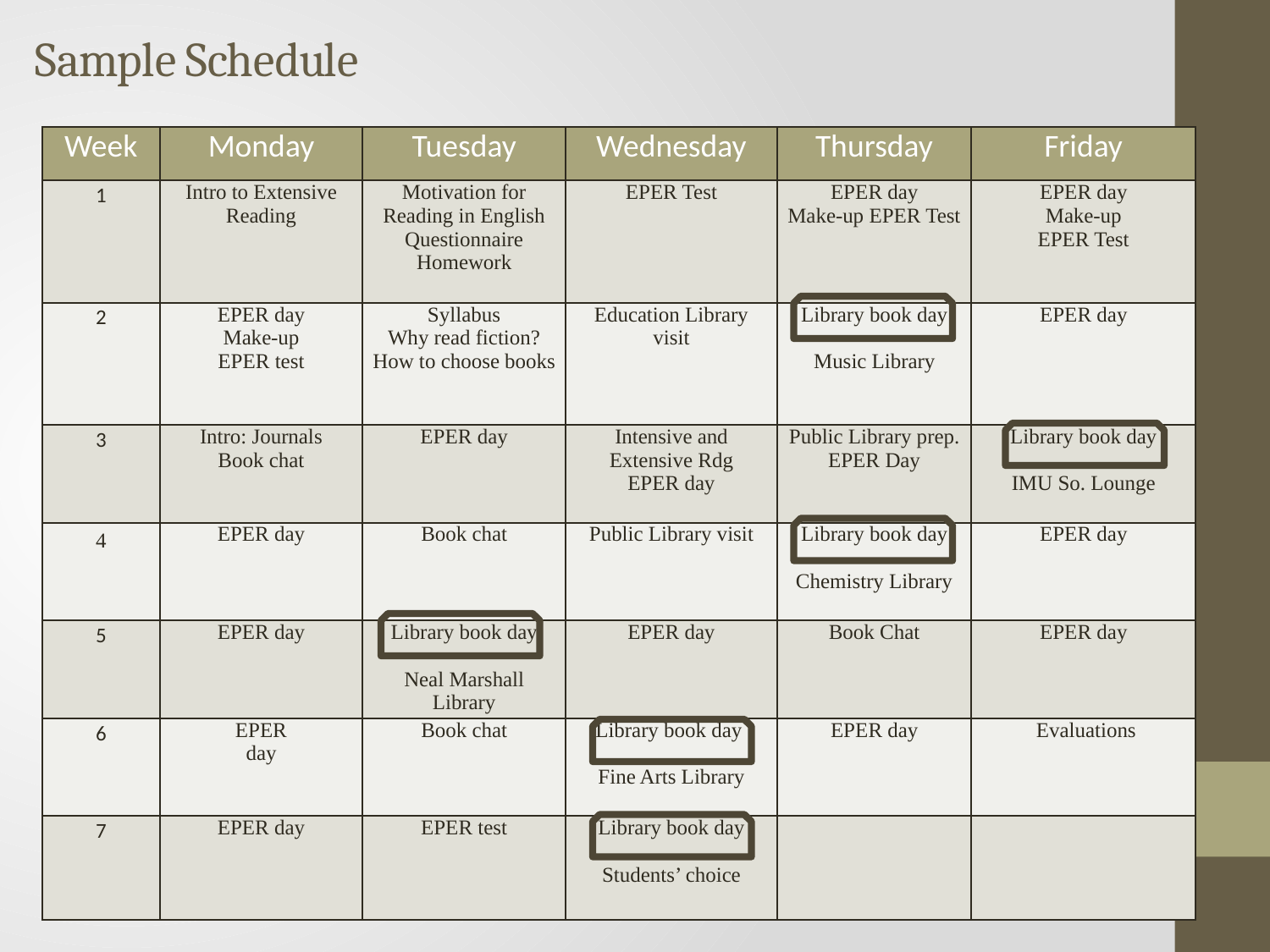

# Sample Schedule
| Week | Monday | Tuesday | Wednesday | Thursday | Friday |
| --- | --- | --- | --- | --- | --- |
| 1 | Intro to Extensive Reading | Motivation for Reading in English Questionnaire Homework | EPER Test | EPER day Make-up EPER Test | EPER day Make-up EPER Test |
| 2 | EPER day Make-up EPER test | Syllabus Why read fiction? How to choose books | Education Library visit | Library book day Music Library | EPER day |
| 3 | Intro: Journals Book chat | EPER day | Intensive and Extensive Rdg EPER day | Public Library prep. EPER Day | Library book day IMU So. Lounge |
| 4 | EPER day | Book chat | Public Library visit | Library book day Chemistry Library | EPER day |
| 5 | EPER day | Library book day Neal Marshall Library | EPER day | Book Chat | EPER day |
| 6 | EPER day | Book chat | Library book day Fine Arts Library | EPER day | Evaluations |
| 7 | EPER day | EPER test | Library book day Students’ choice |  |  |